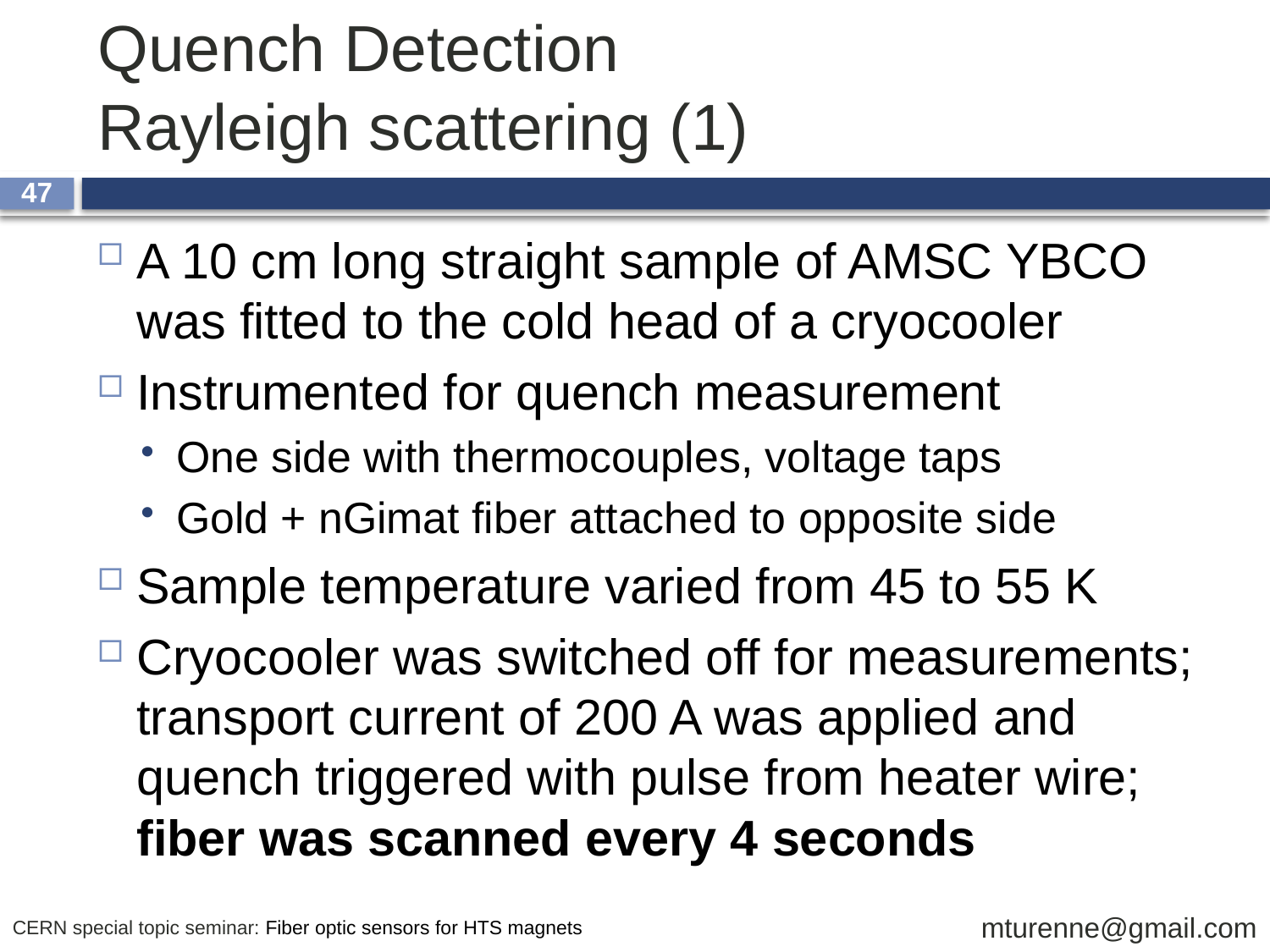

Quench Detection
Rayleigh scattering (1)
47
A 10 cm long straight sample of AMSC YBCO was fitted to the cold head of a cryocooler
Instrumented for quench measurement
One side with thermocouples, voltage taps
Gold + nGimat fiber attached to opposite side
Sample temperature varied from 45 to 55 K
Cryocooler was switched off for measurements; transport current of 200 A was applied and quench triggered with pulse from heater wire; fiber was scanned every 4 seconds
mturenne@gmail.com